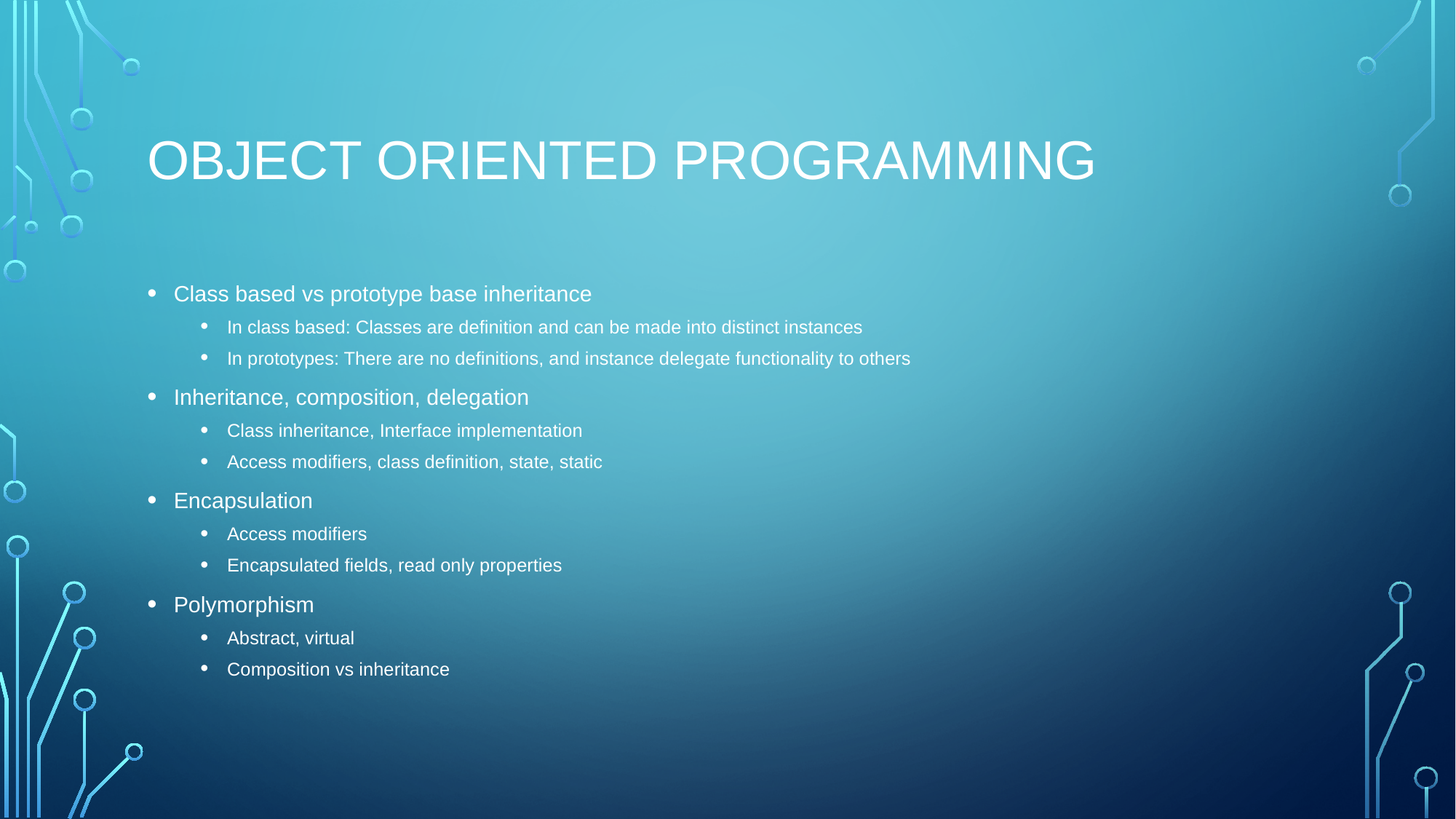

# Object Oriented Programming
Class based vs prototype base inheritance
In class based: Classes are definition and can be made into distinct instances
In prototypes: There are no definitions, and instance delegate functionality to others
Inheritance, composition, delegation
Class inheritance, Interface implementation
Access modifiers, class definition, state, static
Encapsulation
Access modifiers
Encapsulated fields, read only properties
Polymorphism
Abstract, virtual
Composition vs inheritance